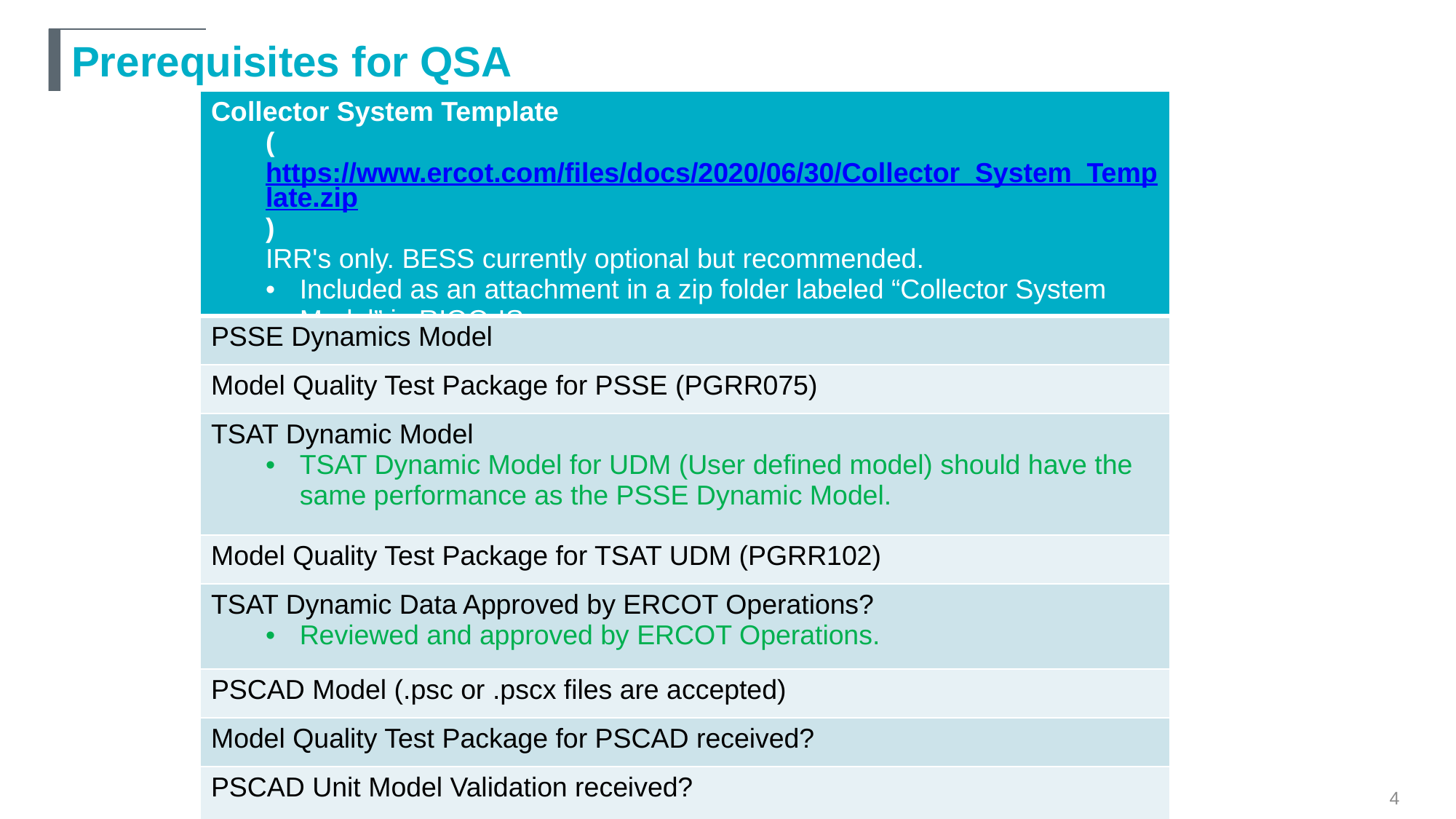

# Prerequisites for QSA
| Collector System Template (https://www.ercot.com/files/docs/2020/06/30/Collector\_System\_Template.zip)  IRR's only. BESS currently optional but recommended. Included as an attachment in a zip folder labeled “Collector System Model” in RIOO-IS. |
| --- |
| PSSE Dynamics Model |
| Model Quality Test Package for PSSE (PGRR075) |
| TSAT Dynamic Model TSAT Dynamic Model for UDM (User defined model) should have the same performance as the PSSE Dynamic Model. |
| Model Quality Test Package for TSAT UDM (PGRR102) |
| TSAT Dynamic Data Approved by ERCOT Operations? Reviewed and approved by ERCOT Operations. |
| PSCAD Model (.psc or .pscx files are accepted) |
| Model Quality Test Package for PSCAD received? |
| PSCAD Unit Model Validation received? |
4